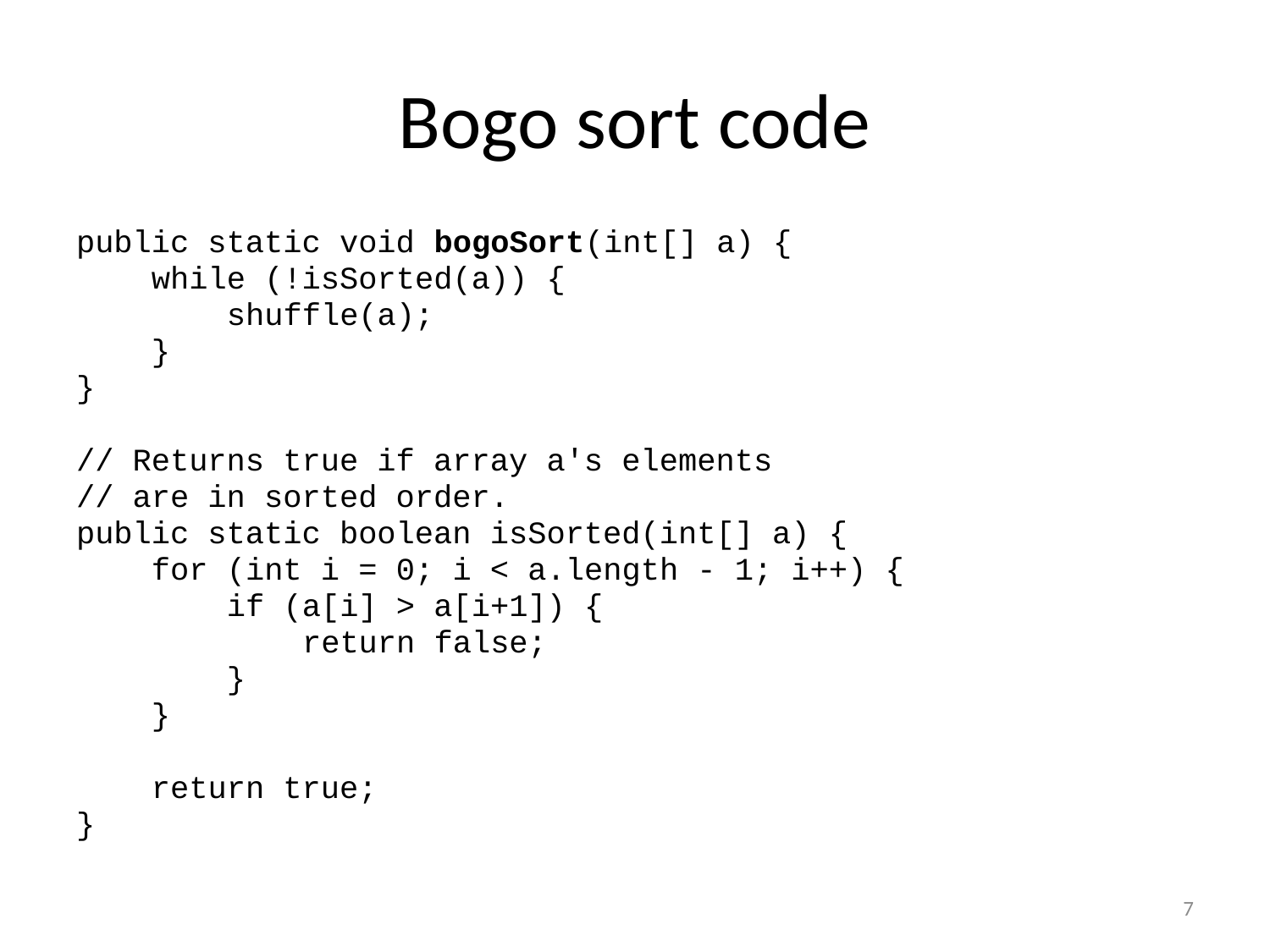

# Bogo sort code
public static void bogoSort(int[] a) {
    while (!isSorted(a)) {
        shuffle(a);
    }
}

// Returns true if array a's elements
// are in sorted order.
public static boolean isSorted(int[] a) {
    for (int i = 0; i < a.length - 1; i++) {
        if (a[i] > a[i+1]) {
            return false;
        }
    }

    return true;
}
7